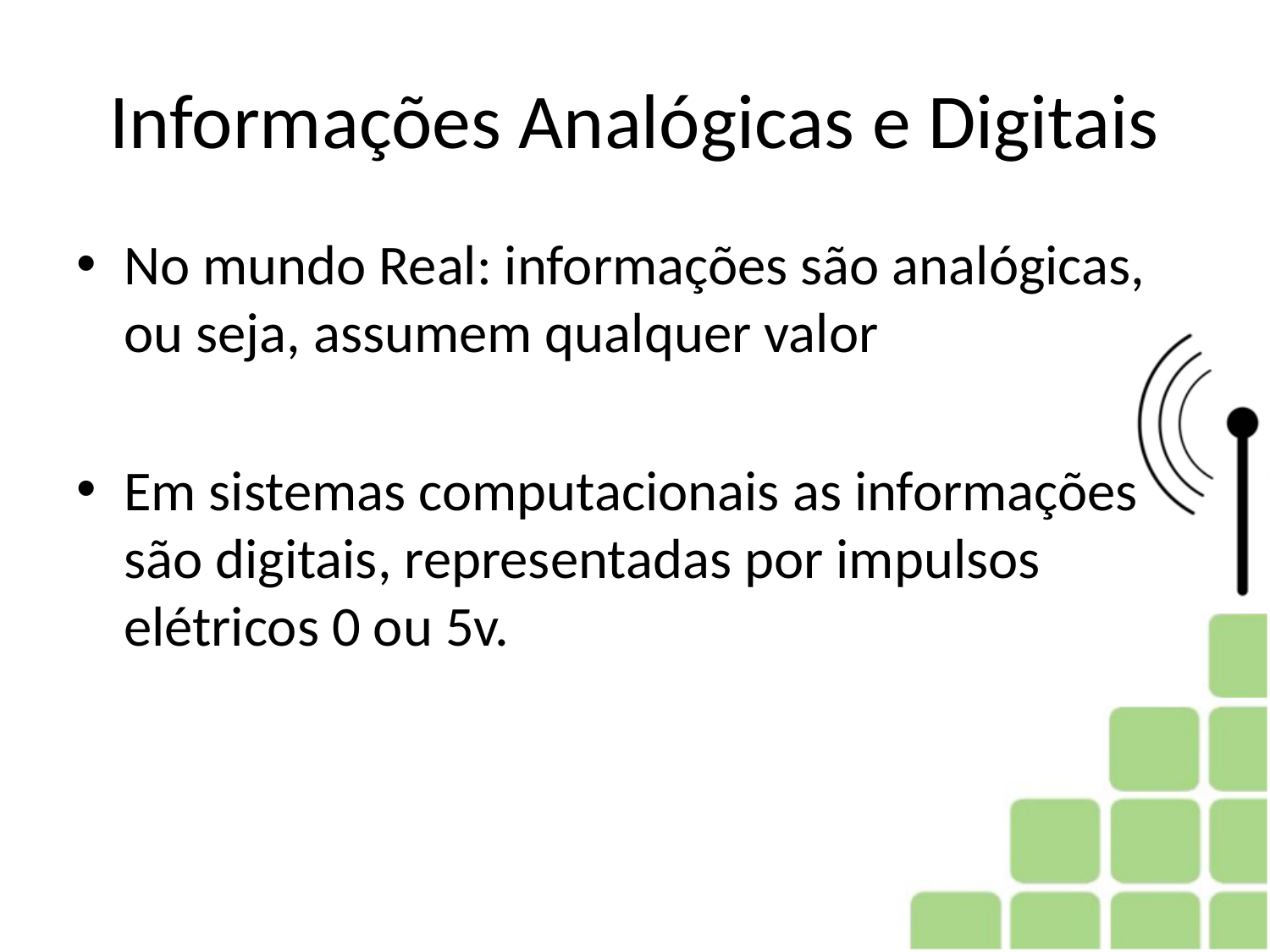

# Informações Analógicas e Digitais
No mundo Real: informações são analógicas, ou seja, assumem qualquer valor

Em sistemas computacionais as informações são digitais, representadas por impulsos elétricos 0 ou 5v.